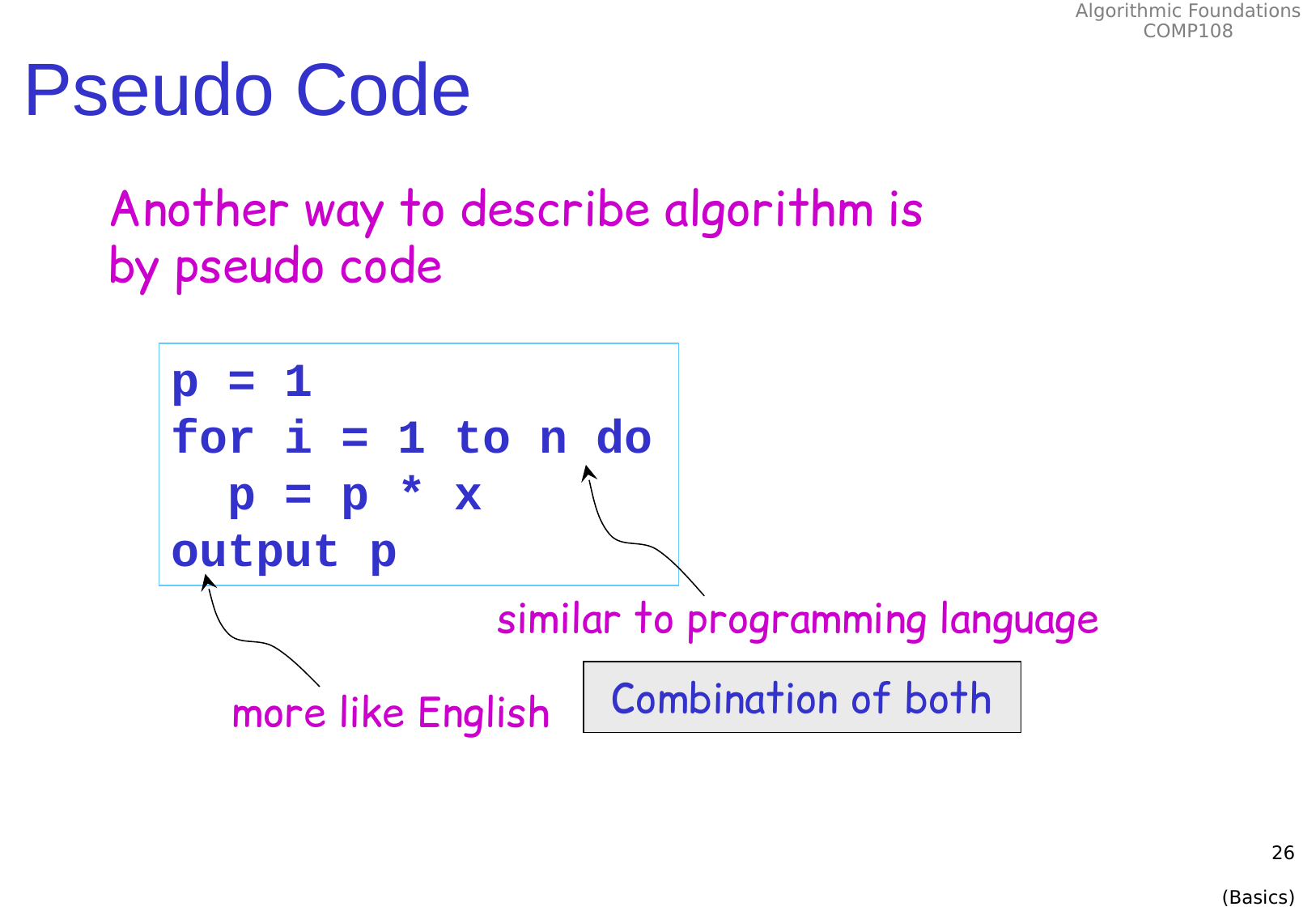

# Pseudo Code
Another way to describe algorithm is by pseudo code
p = 1
for i = 1 to n do
  p = p * x
output p

similar to programming language
Combination of both
more like English
26

(Basics)